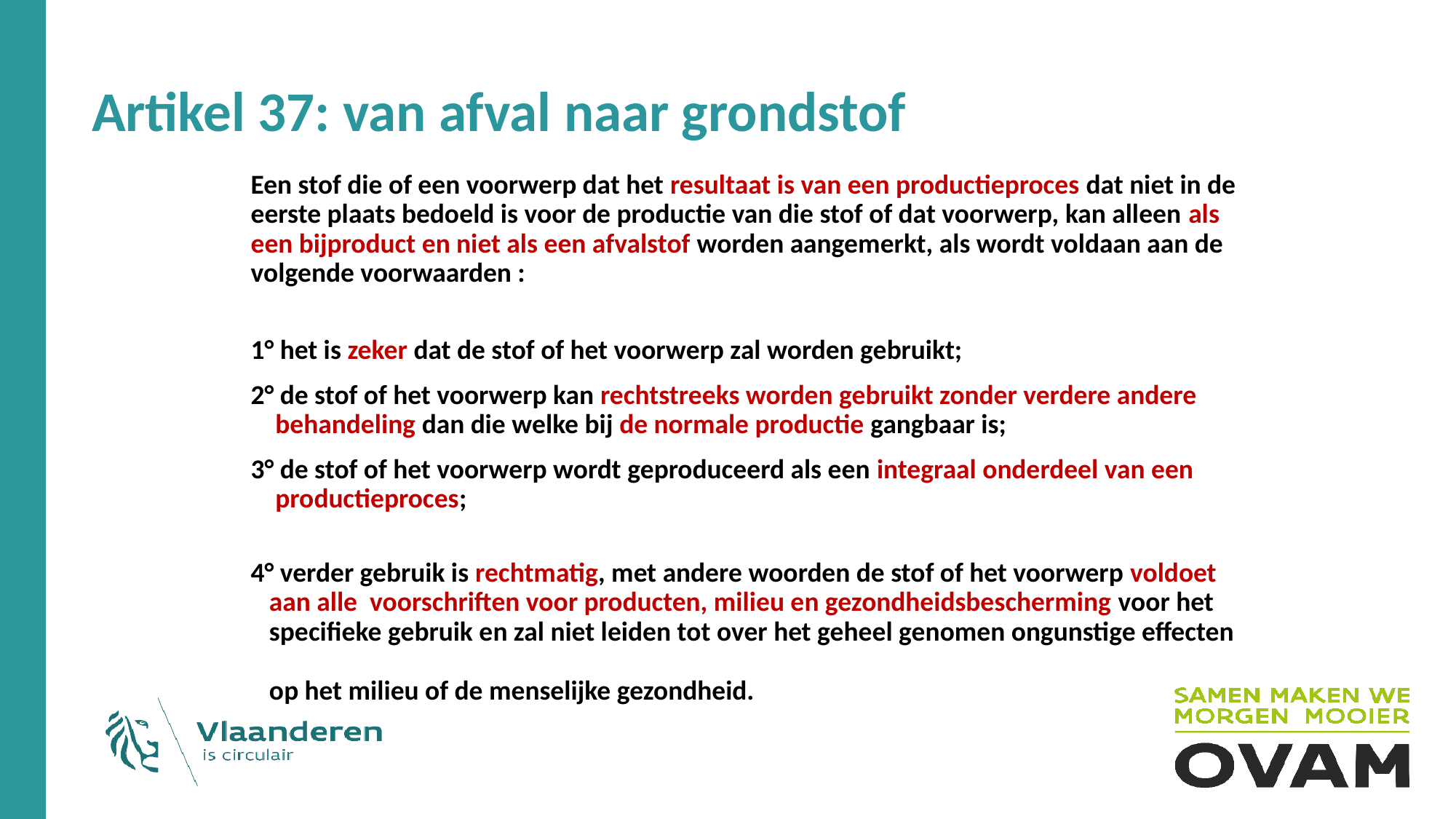

# Artikel 37: van afval naar grondstof
Een stof die of een voorwerp dat het resultaat is van een productieproces dat niet in de eerste plaats bedoeld is voor de productie van die stof of dat voorwerp, kan alleen als een bijproduct en niet als een afvalstof worden aangemerkt, als wordt voldaan aan de volgende voorwaarden :
1° het is zeker dat de stof of het voorwerp zal worden gebruikt;
2° de stof of het voorwerp kan rechtstreeks worden gebruikt zonder verdere andere
    behandeling dan die welke bij de normale productie gangbaar is;
3° de stof of het voorwerp wordt geproduceerd als een integraal onderdeel van een
    productieproces;
4° verder gebruik is rechtmatig, met andere woorden de stof of het voorwerp voldoet
   aan alle  voorschriften voor producten, milieu en gezondheidsbescherming voor het
   speciﬁeke gebruik en zal niet leiden tot over het geheel genomen ongunstige effecten
   op het milieu of de menselijke gezondheid.